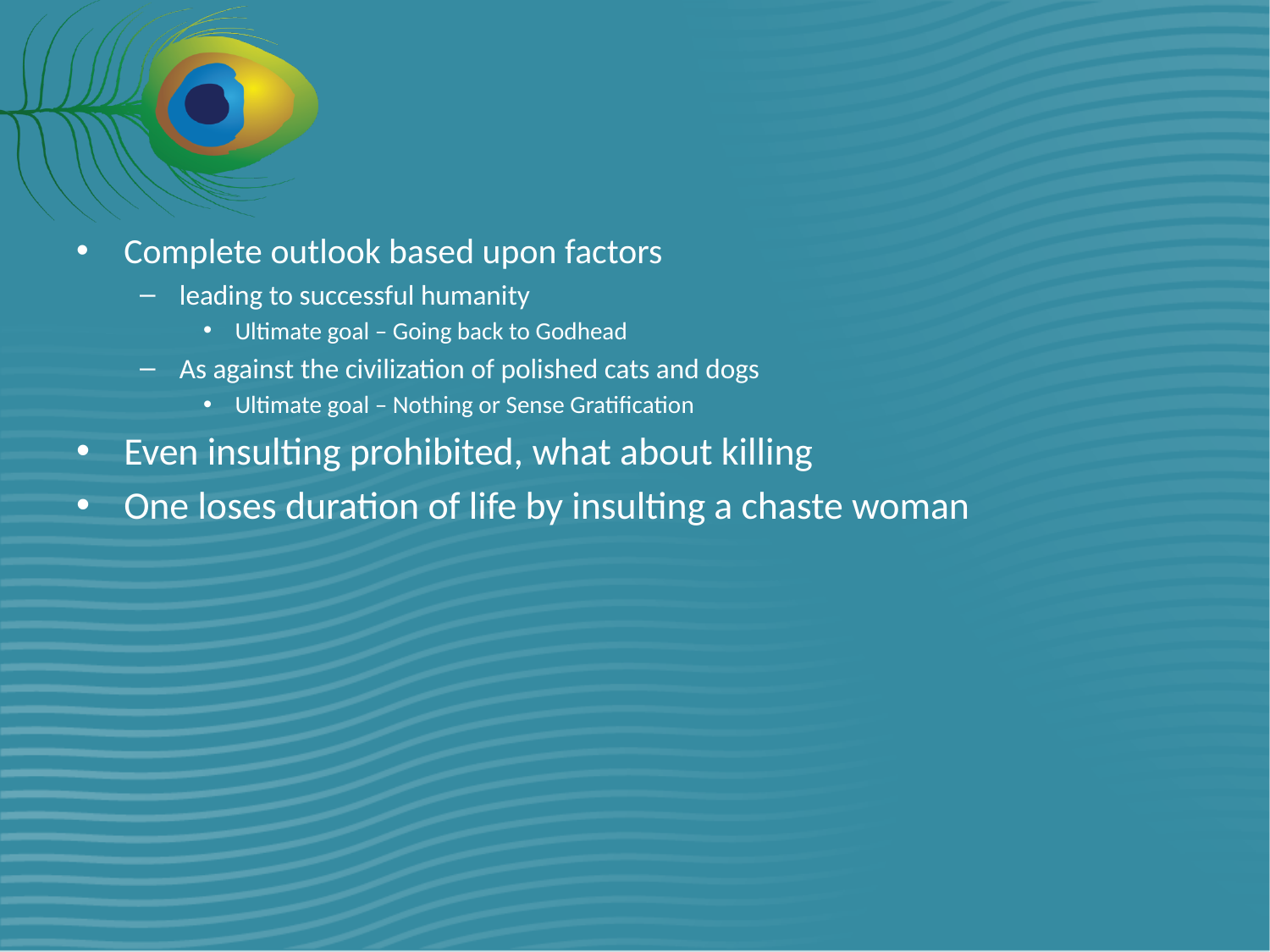

#
Complete outlook based upon factors
leading to successful humanity
Ultimate goal – Going back to Godhead
As against the civilization of polished cats and dogs
Ultimate goal – Nothing or Sense Gratification
Even insulting prohibited, what about killing
One loses duration of life by insulting a chaste woman